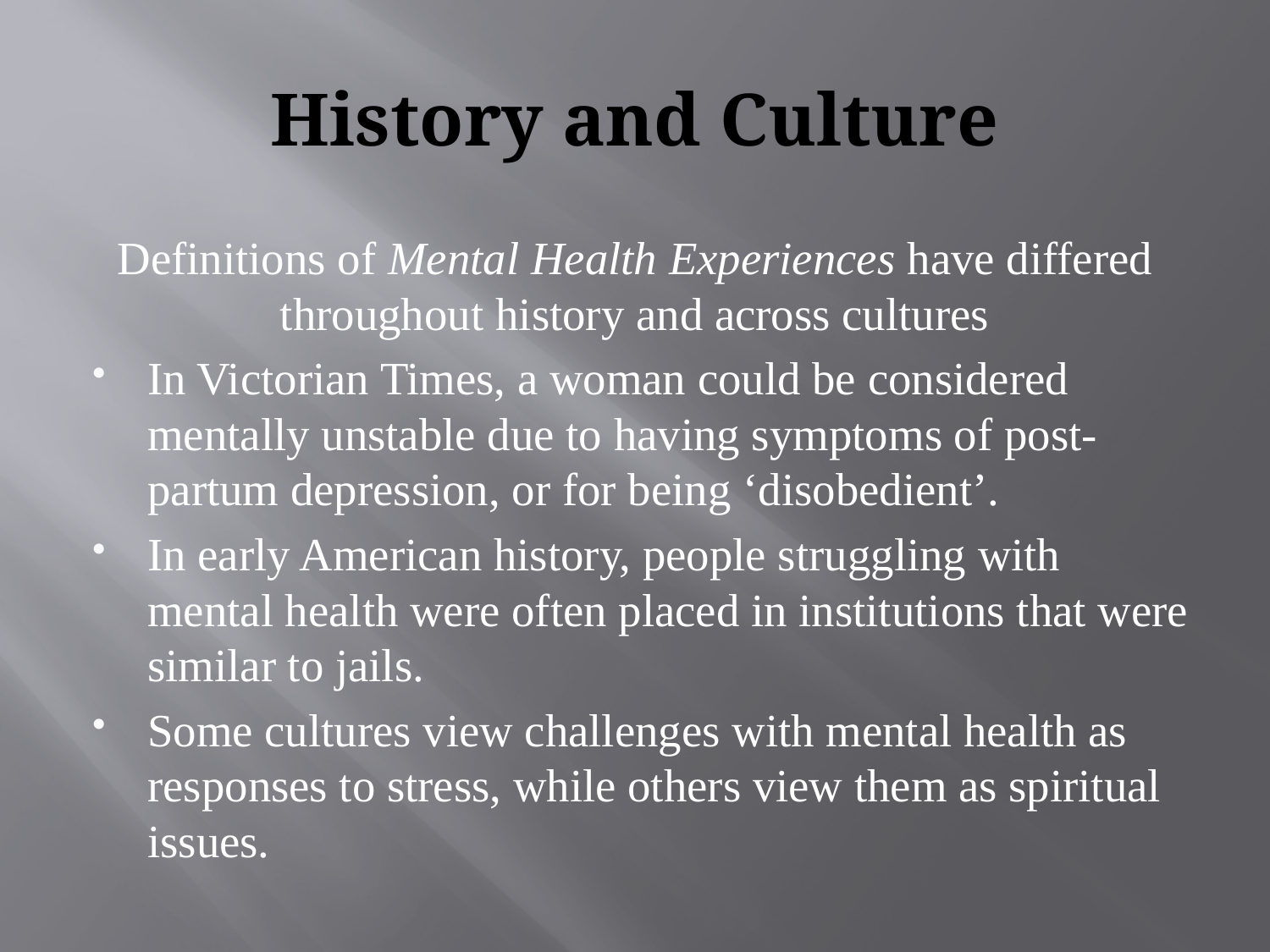

# History and Culture
Definitions of Mental Health Experiences have differed throughout history and across cultures
In Victorian Times, a woman could be considered mentally unstable due to having symptoms of post-partum depression, or for being ‘disobedient’.
In early American history, people struggling with mental health were often placed in institutions that were similar to jails.
Some cultures view challenges with mental health as responses to stress, while others view them as spiritual issues.